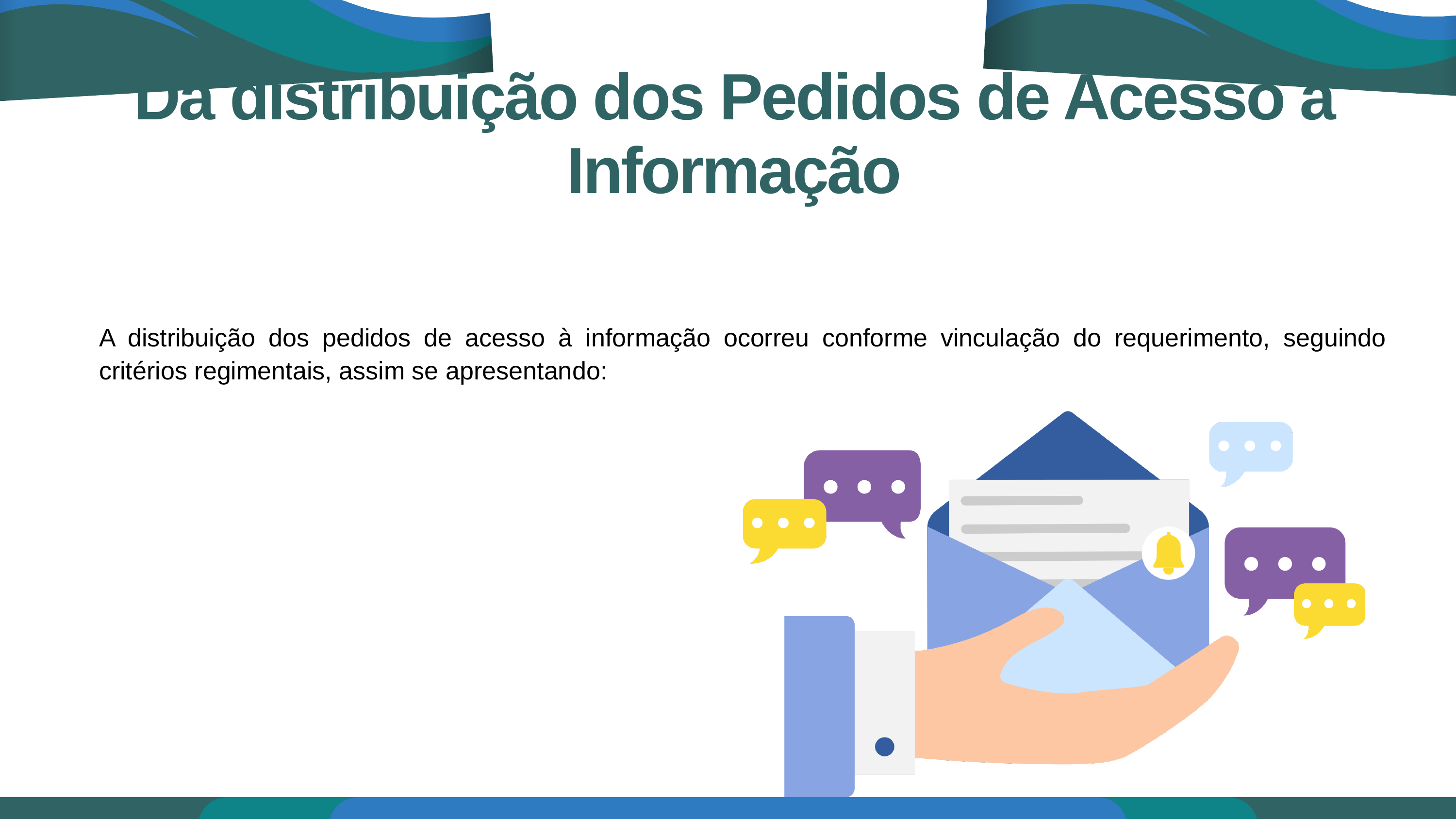

Da distribuição dos Pedidos de Acesso à Informação
A distribuição dos pedidos de acesso à informação ocorreu conforme vinculação do requerimento, seguindo critérios regimentais, assim se apresentando: